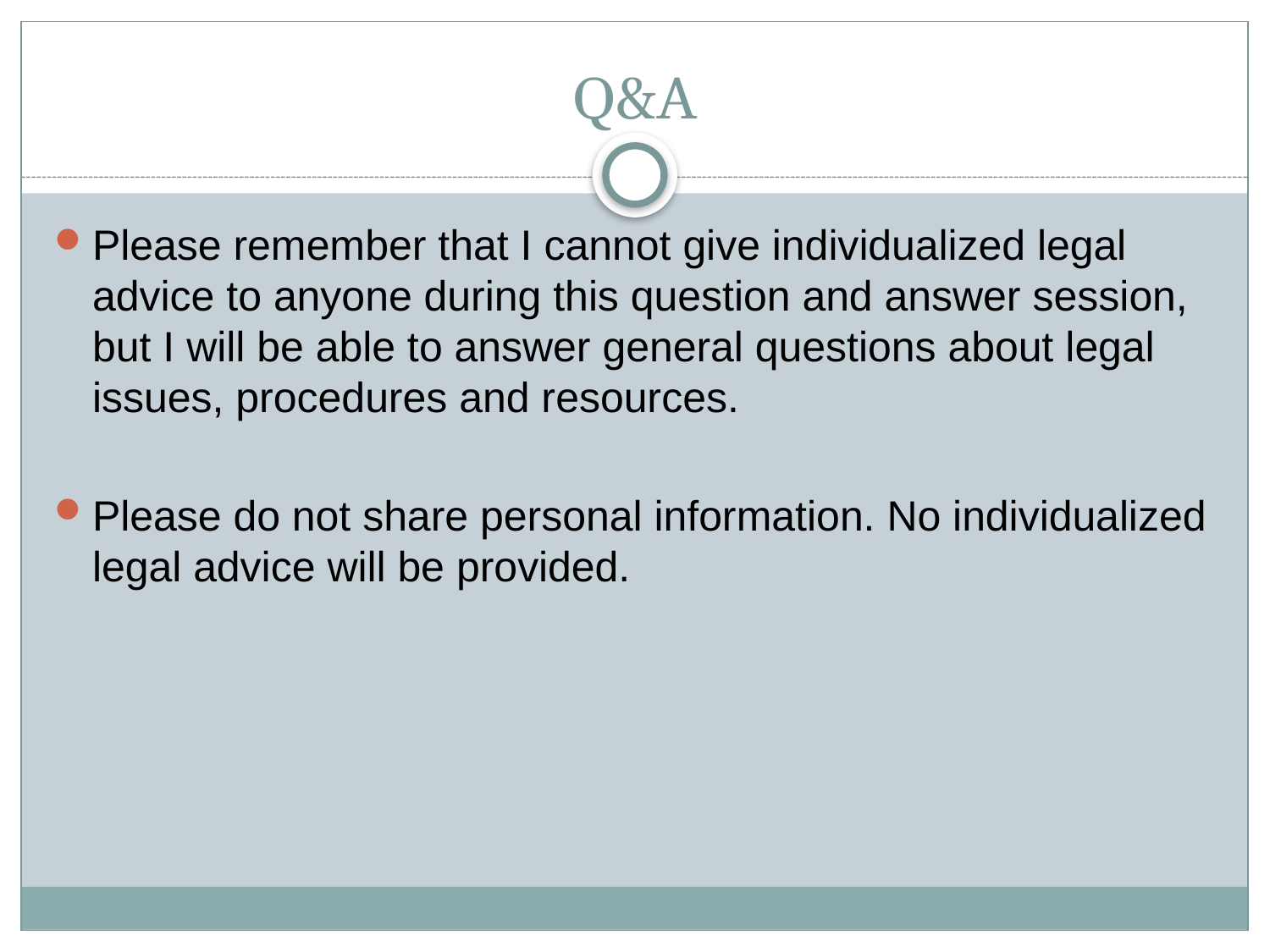

# Q&A
Please remember that I cannot give individualized legal advice to anyone during this question and answer session, but I will be able to answer general questions about legal issues, procedures and resources.

Please do not share personal information. No individualized legal advice will be provided.